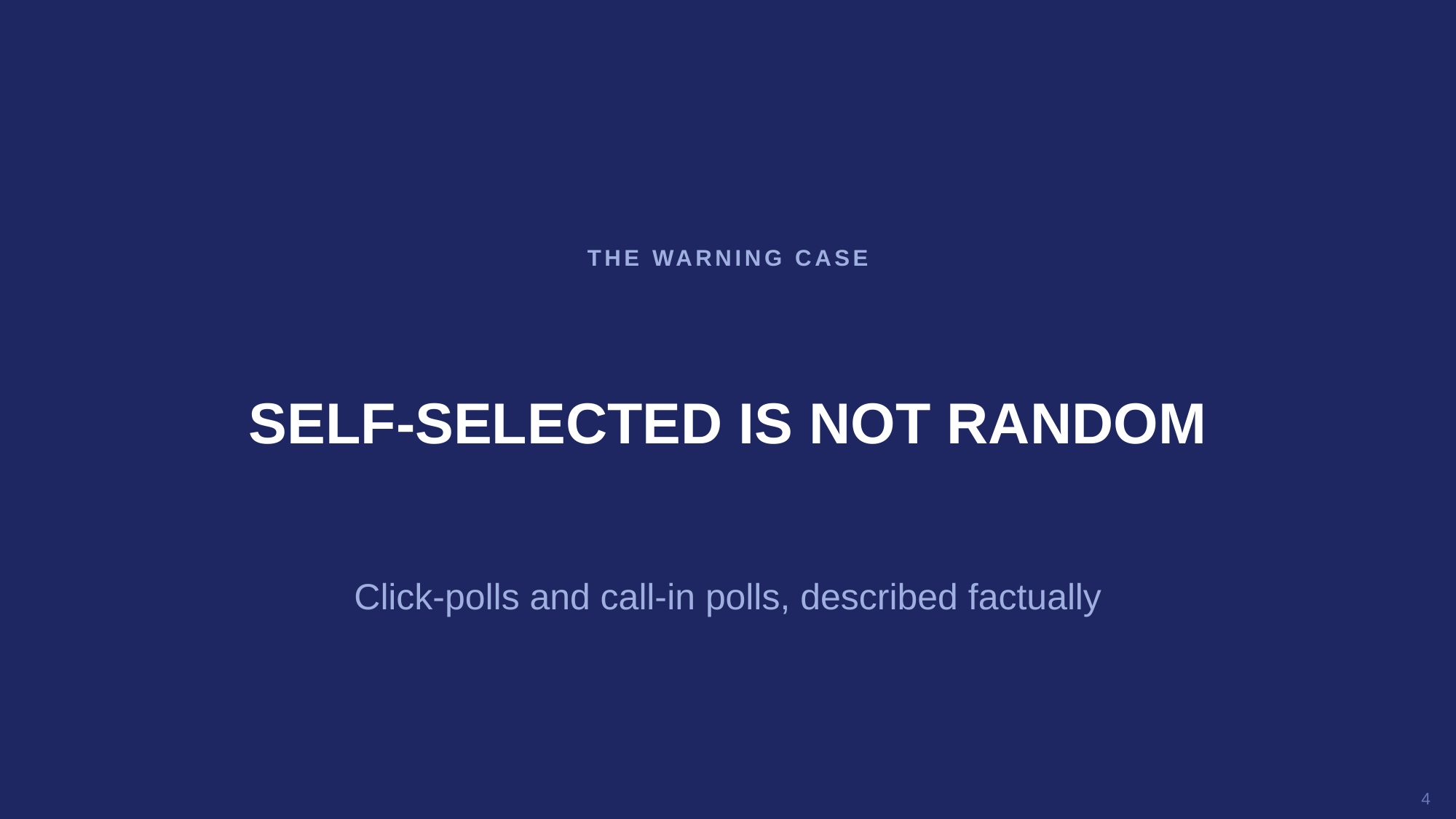

THE WARNING CASE
SELF-SELECTED IS NOT RANDOM
Click-polls and call-in polls, described factually
4